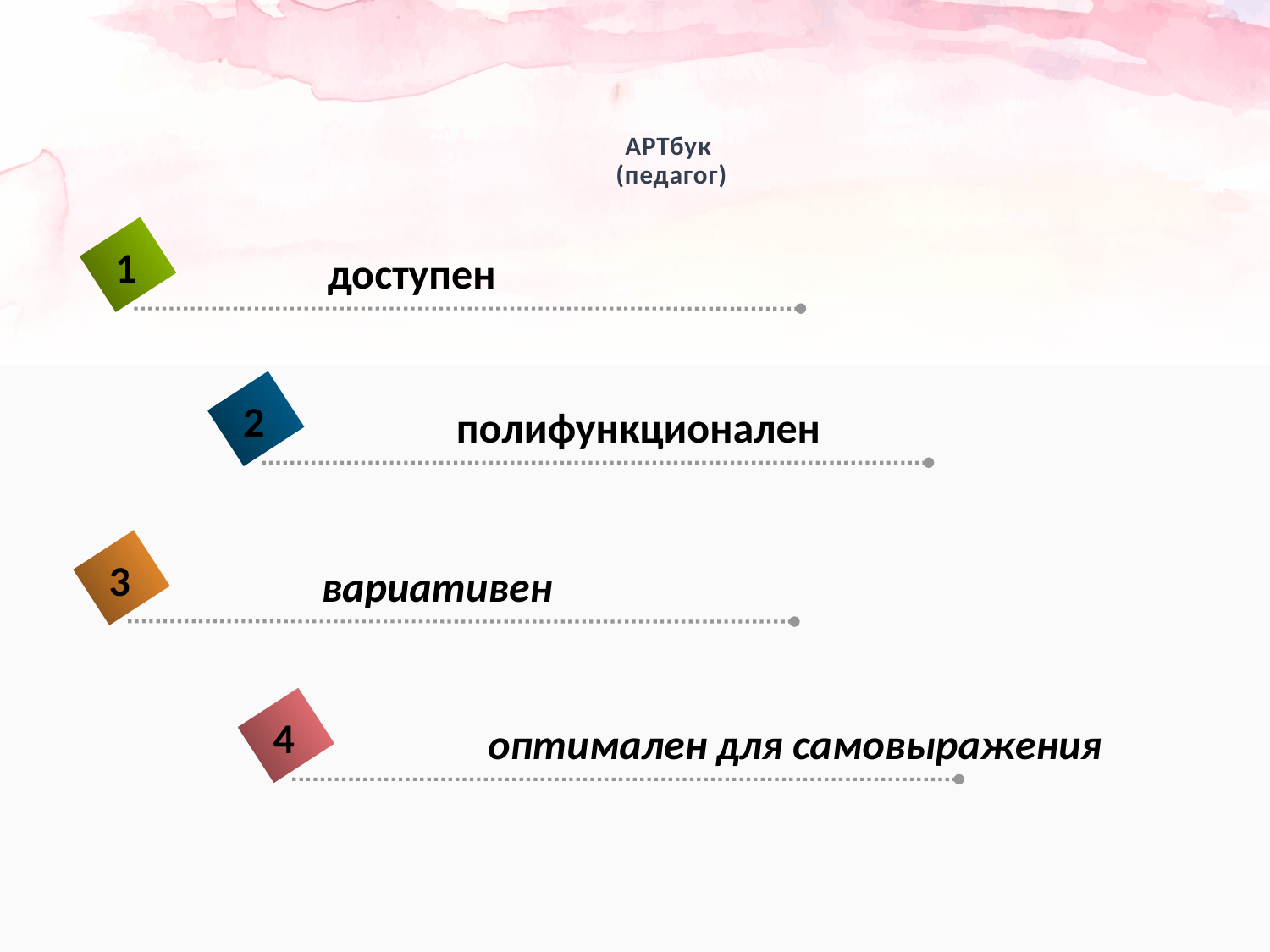

# АРТбук (педагог)

1
доступен

2
полифункционален

3
вариативен

4
оптимален для самовыражения